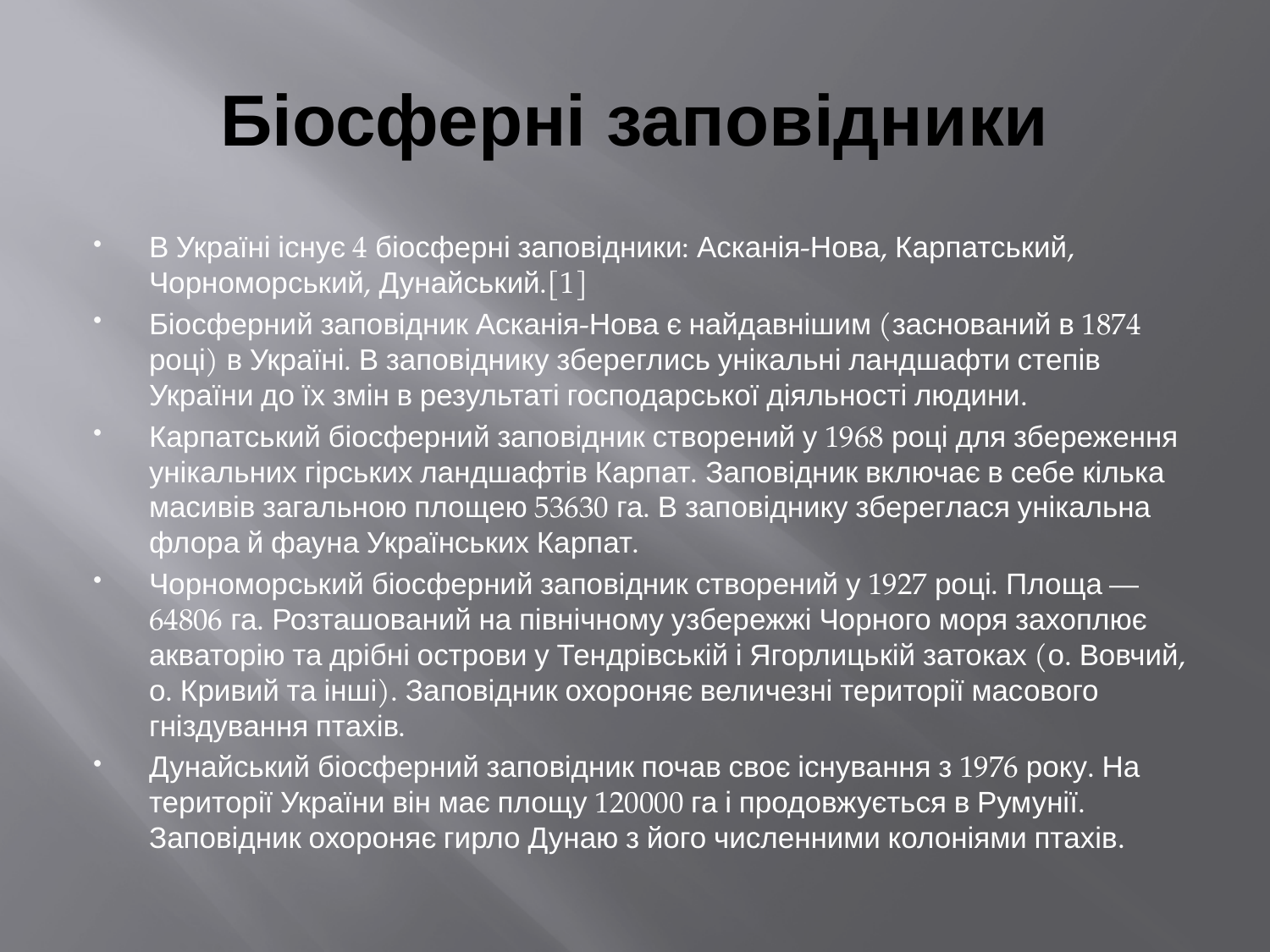

# Біосферні заповідники
В Україні існує 4 біосферні заповідники: Асканія-Нова, Карпатський, Чорноморський, Дунайський.[1]
Біосферний заповідник Асканія-Нова є найдавнішим (заснований в 1874 році) в Україні. В заповіднику збереглись унікальні ландшафти степів України до їх змін в результаті господарської діяльності людини.
Карпатський біосферний заповідник створений у 1968 році для збереження унікальних гірських ландшафтів Карпат. Заповідник включає в себе кілька масивів загальною площею 53630 га. В заповіднику збереглася унікальна флора й фауна Українських Карпат.
Чорноморський біосферний заповідник створений у 1927 році. Площа — 64806 га. Розташований на північному узбережжі Чорного моря захоплює акваторію та дрібні острови у Тендрівській і Ягорлицькій затоках (о. Вовчий, о. Кривий та інші). Заповідник охороняє величезні території масового гніздування птахів.
Дунайський біосферний заповідник почав своє існування з 1976 року. На території України він має площу 120000 га і продовжується в Румунії. Заповідник охороняє гирло Дунаю з його численними колоніями птахів.